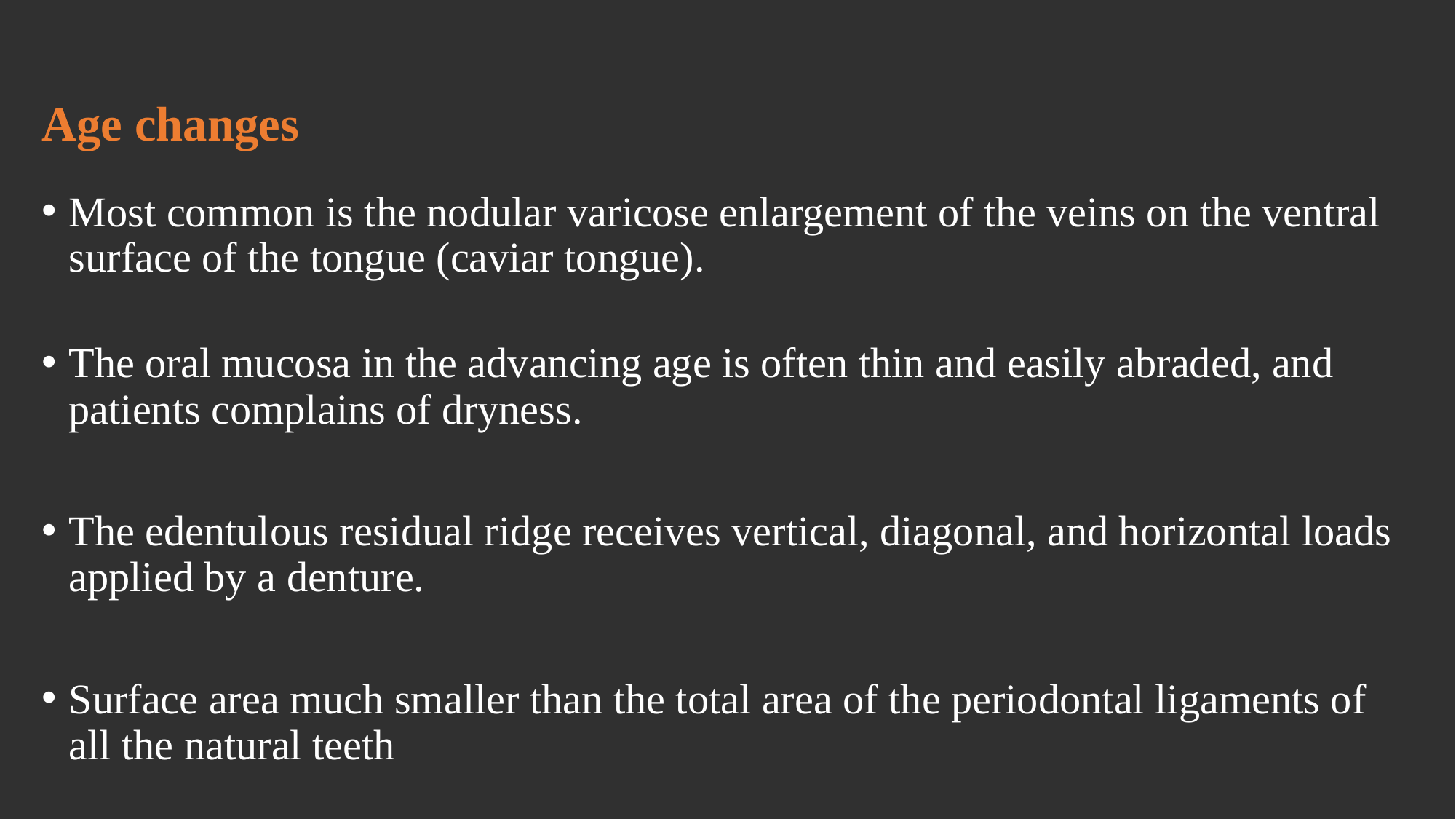

Age changes
Most common is the nodular varicose enlargement of the veins on the ventral surface of the tongue (caviar tongue).

The oral mucosa in the advancing age is often thin and easily abraded, and patients complains of dryness.

The edentulous residual ridge receives vertical, diagonal, and horizontal loads applied by a denture.

Surface area much smaller than the total area of the periodontal ligaments of all the natural teeth